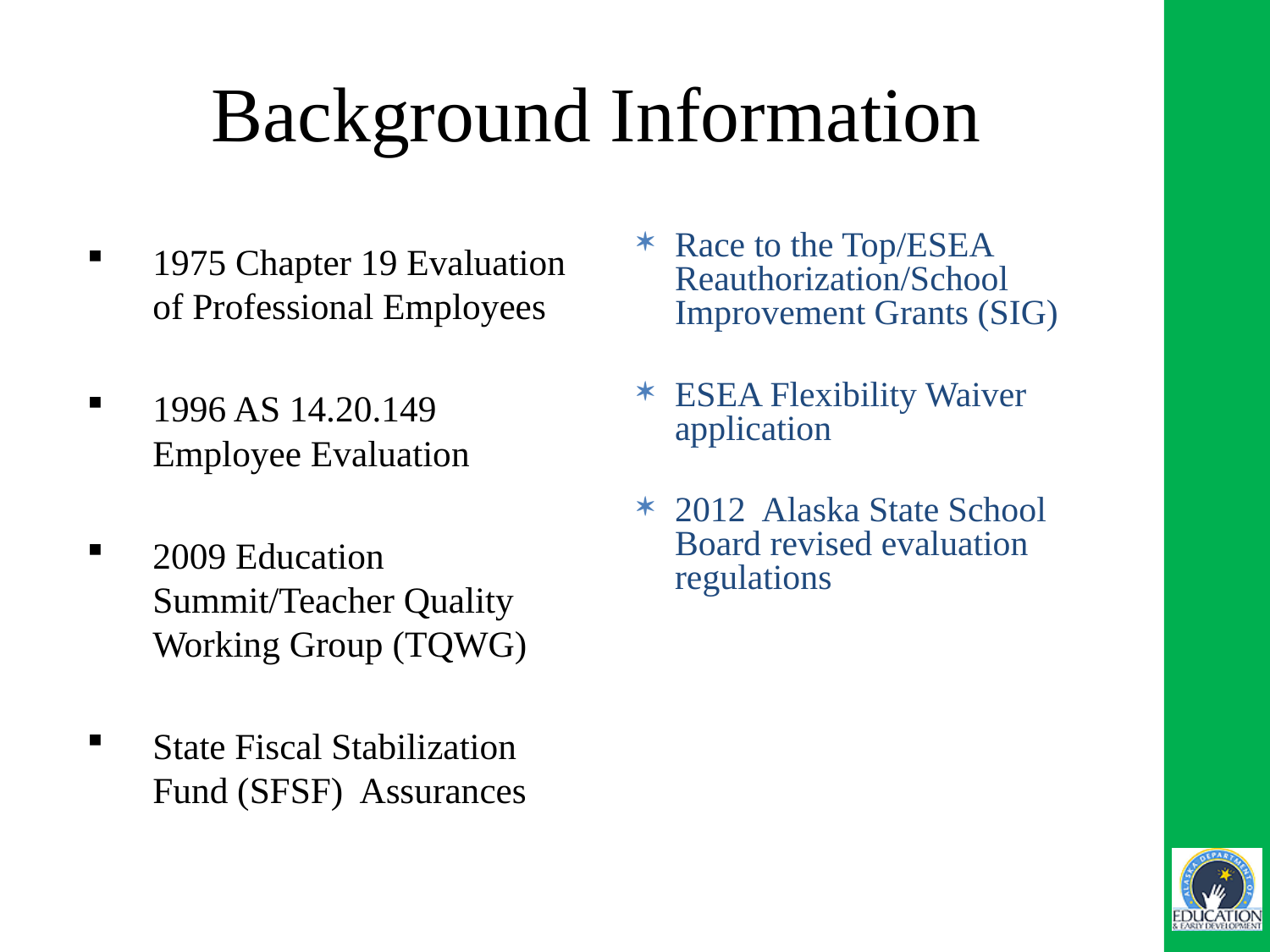

# Background Information
Race to the Top/ESEA Reauthorization/School Improvement Grants (SIG)

ESEA Flexibility Waiver application

2012  Alaska State School Board revised evaluation regulations
1975 Chapter 19 Evaluation of Professional Employees

1996 AS 14.20.149 Employee Evaluation

2009 Education Summit/Teacher Quality Working Group (TQWG)

State Fiscal Stabilization Fund (SFSF)  Assurances